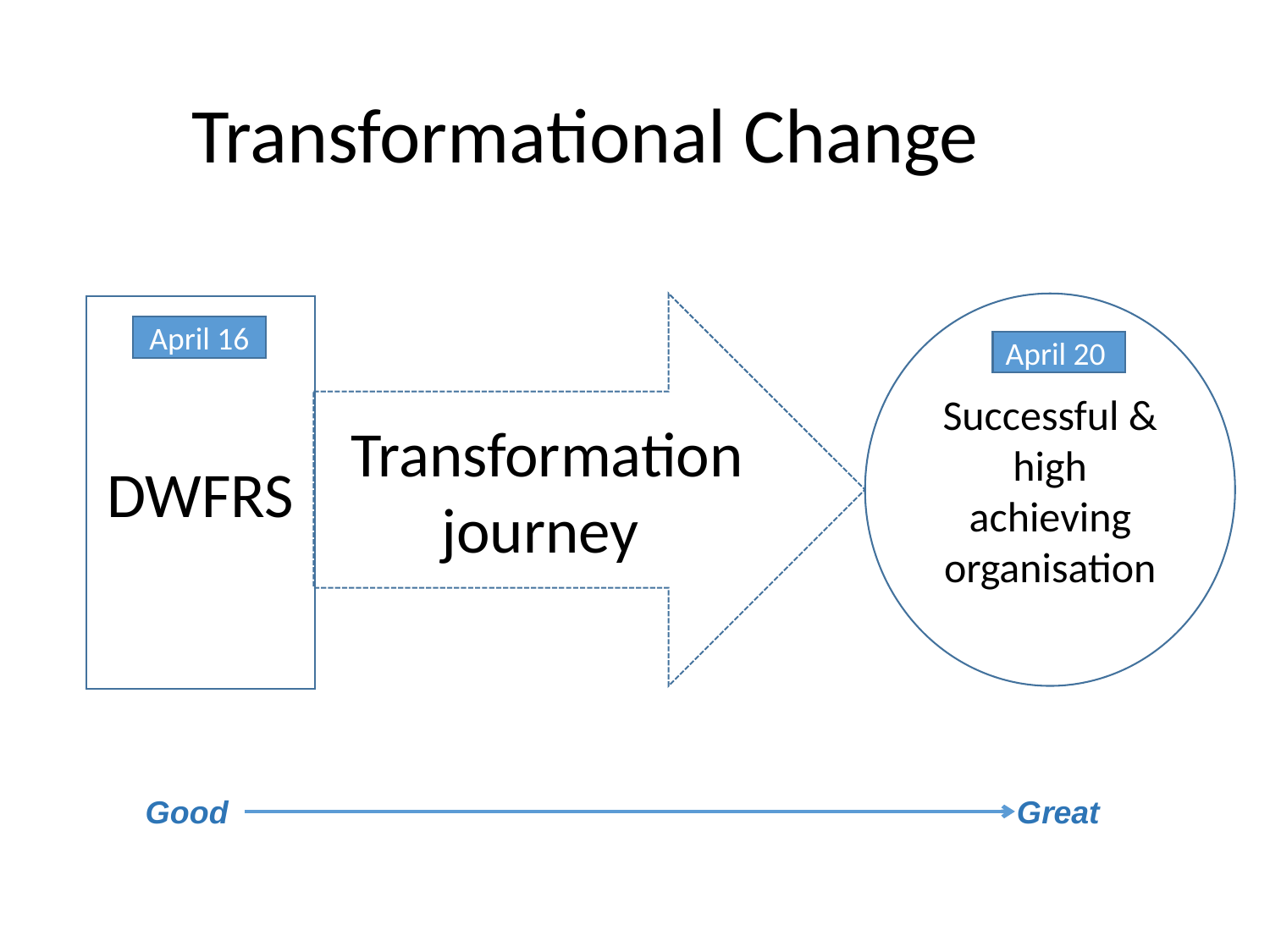

Transformational Change
 Transformation
journey
Successful & high achieving organisation
DWFRS
April 16
April 20
Good                                                                                         Great